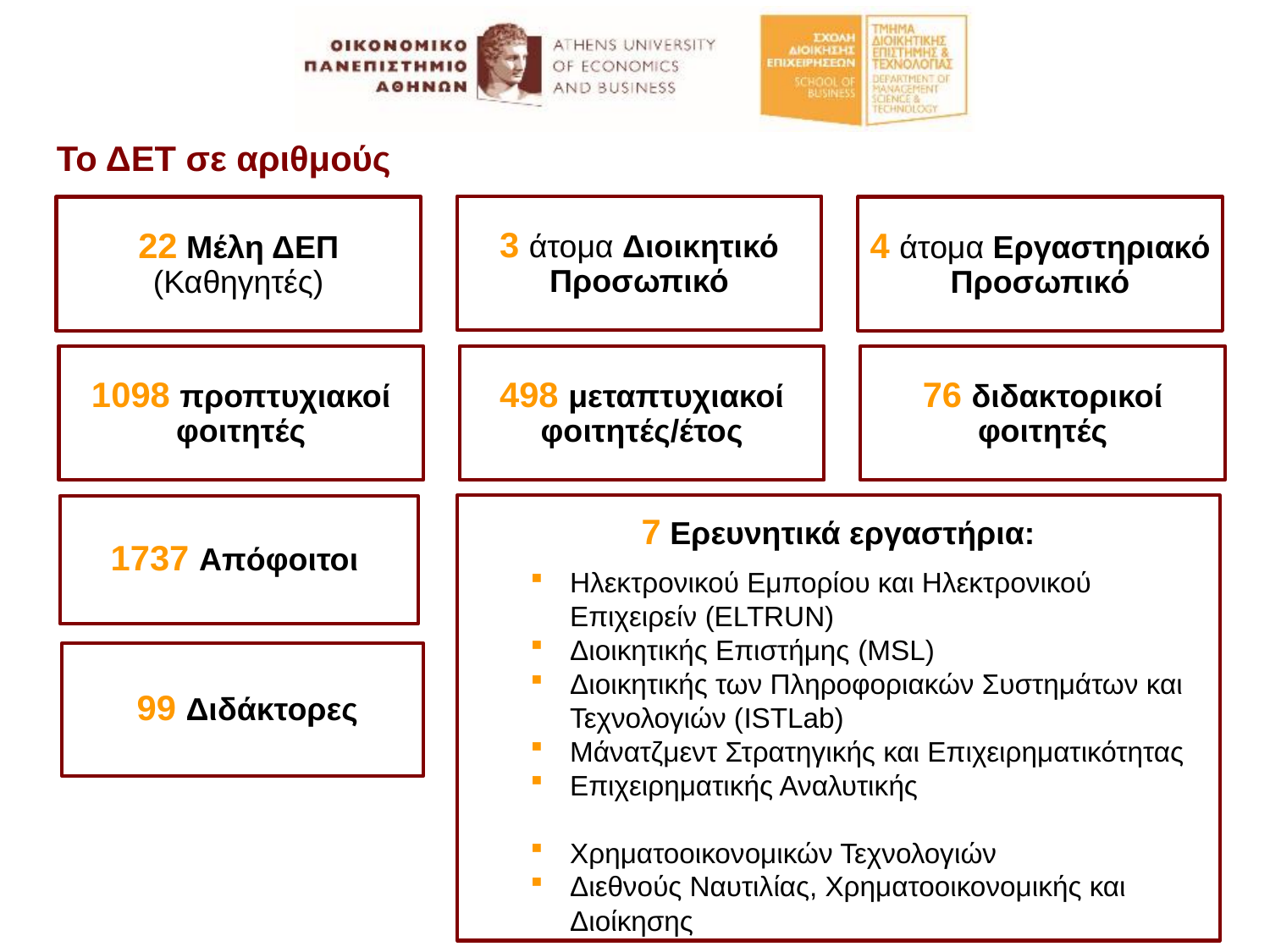

Το ΔΕΤ σε αριθμούς
3 άτομα Διοικητικό Προσωπικό
22 Μέλη ΔΕΠ (Καθηγητές)
4 άτομα Εργαστηριακό Προσωπικό
1098 προπτυχιακοί φοιτητές
498 μεταπτυχιακοί φοιτητές/έτος
76 διδακτορικοί φοιτητές

7 Ερευνητικά εργαστήρια:
Ηλεκτρονικού Εμπορίου και Ηλεκτρονικού Επιχειρείν (ELTRUN)
Διοικητικής Επιστήμης (MSL)
Διοικητικής των Πληροφοριακών Συστημάτων και Τεχνολογιών (ISTLab)
Μάνατζμεντ Στρατηγικής και Επιχειρηματικότητας
Επιχειρηματικής Αναλυτικής

Χρηματοοικονομικών Τεχνολογιών
Διεθνούς Ναυτιλίας, Χρηματοοικονομικής και Διοίκησης

 99 Διδάκτορες
1737 Απόφοιτοι